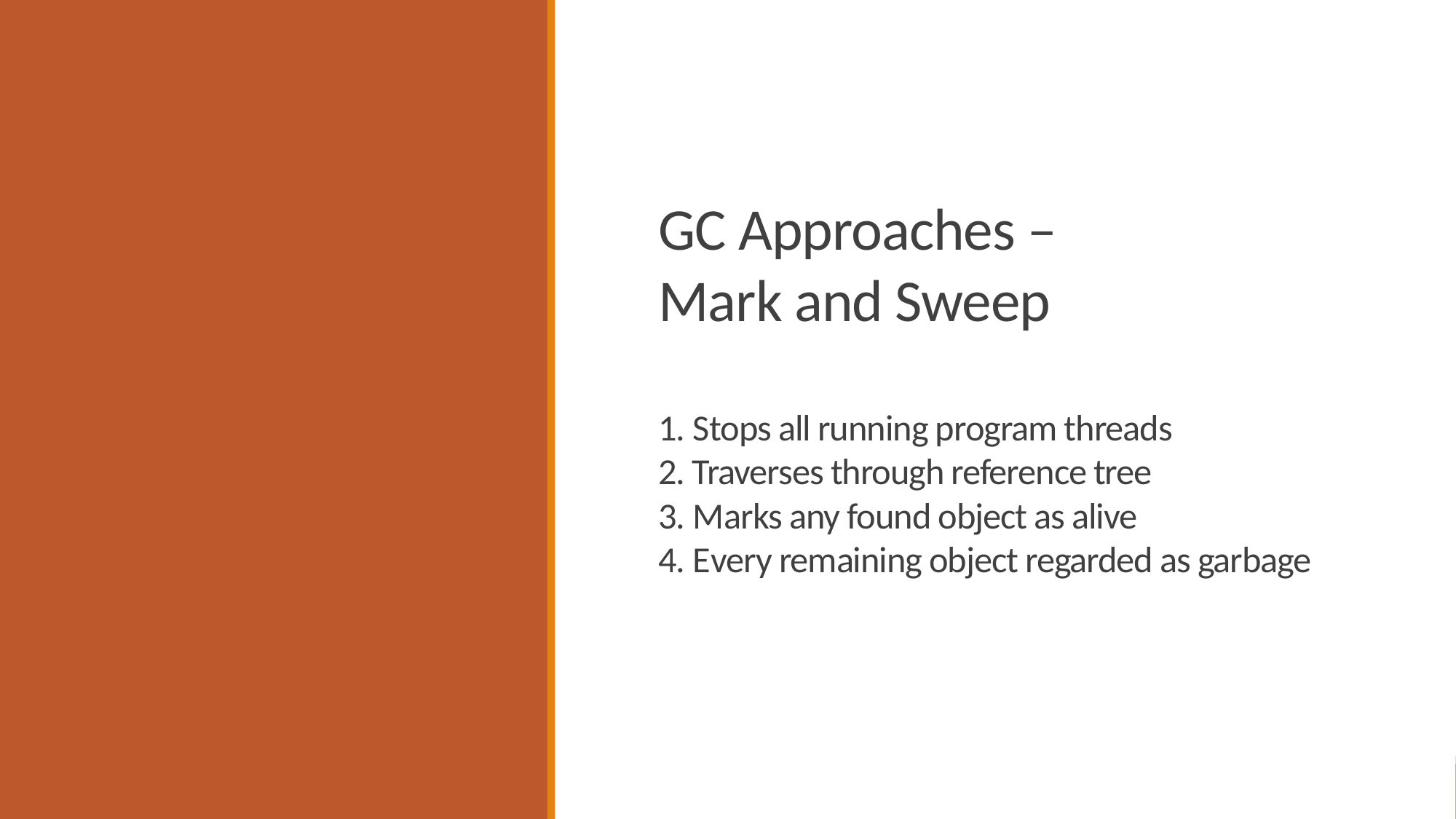

# GC Approaches – Mark and Sweep 1. Stops all running program threads 2. Traverses through reference tree 3. Marks any found object as alive 4. Every remaining object regarded as garbage